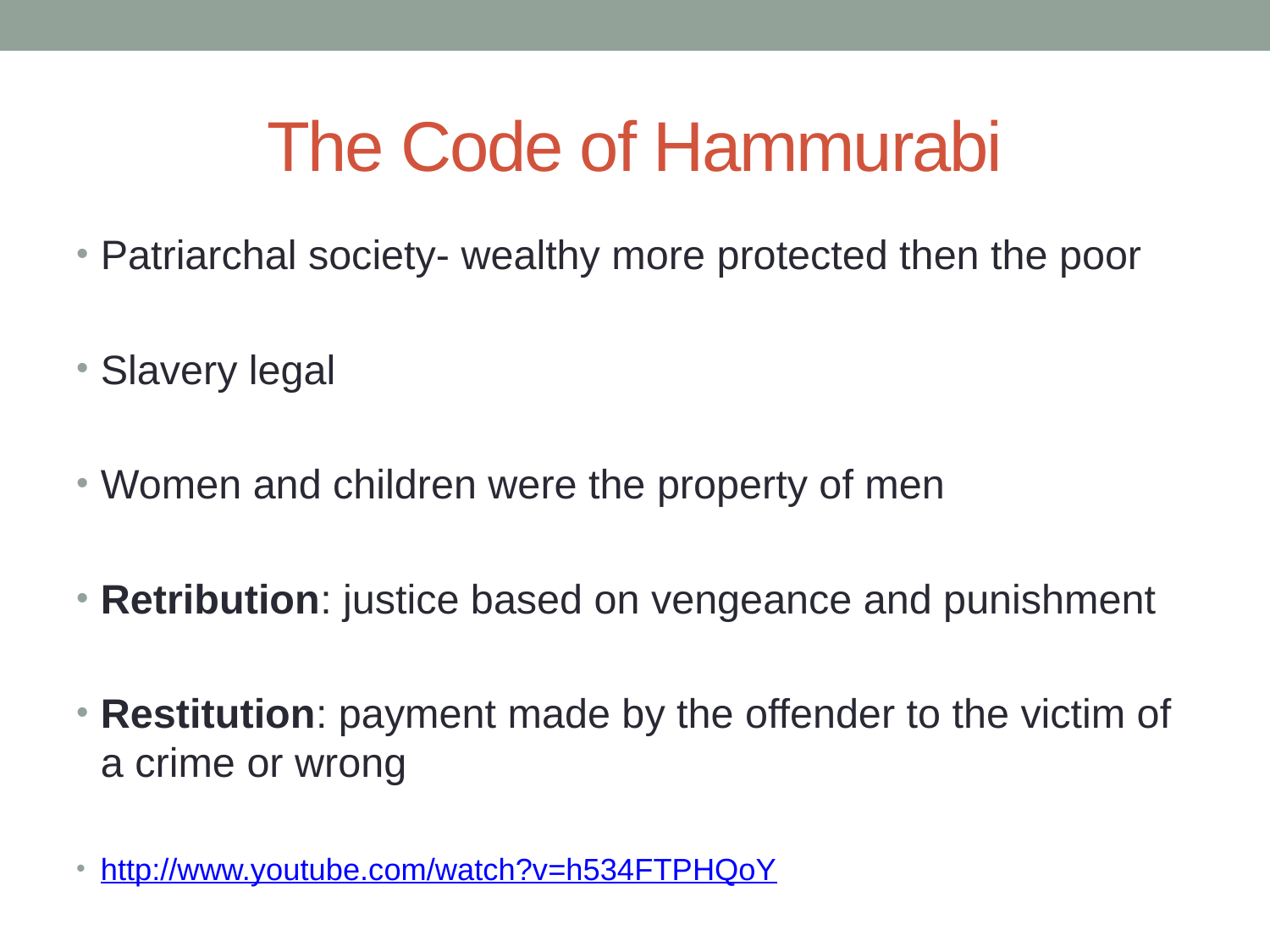

# The Code of Hammurabi
Patriarchal society- wealthy more protected then the poor

Slavery legal

Women and children were the property of men

Retribution: justice based on vengeance and punishment

Restitution: payment made by the offender to the victim of a crime or wrong

http://www.youtube.com/watch?v=h534FTPHQoY